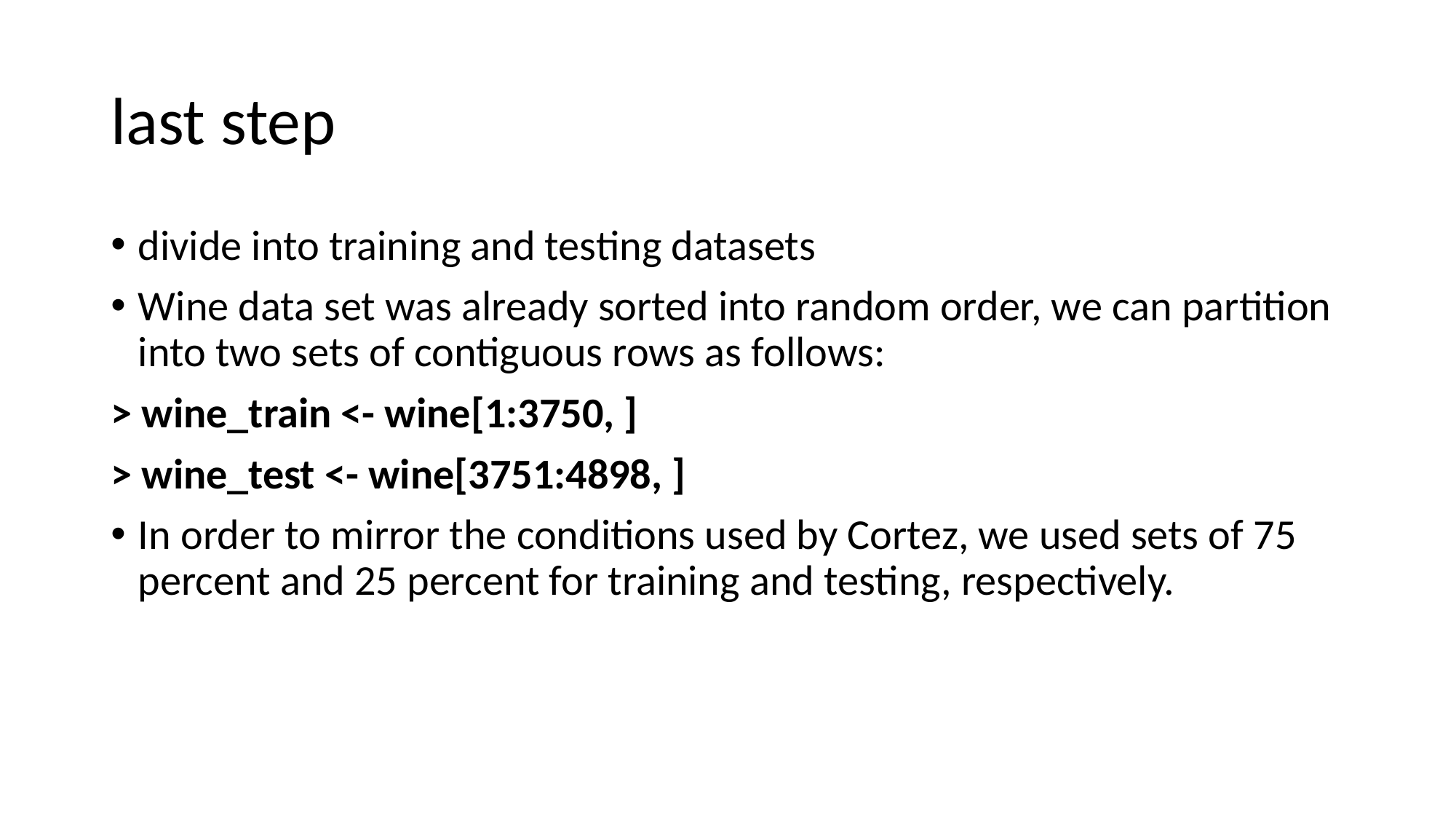

# last step
divide into training and testing datasets
Wine data set was already sorted into random order, we can partition into two sets of contiguous rows as follows:
> wine_train <- wine[1:3750, ]
> wine_test <- wine[3751:4898, ]
In order to mirror the conditions used by Cortez, we used sets of 75 percent and 25 percent for training and testing, respectively.